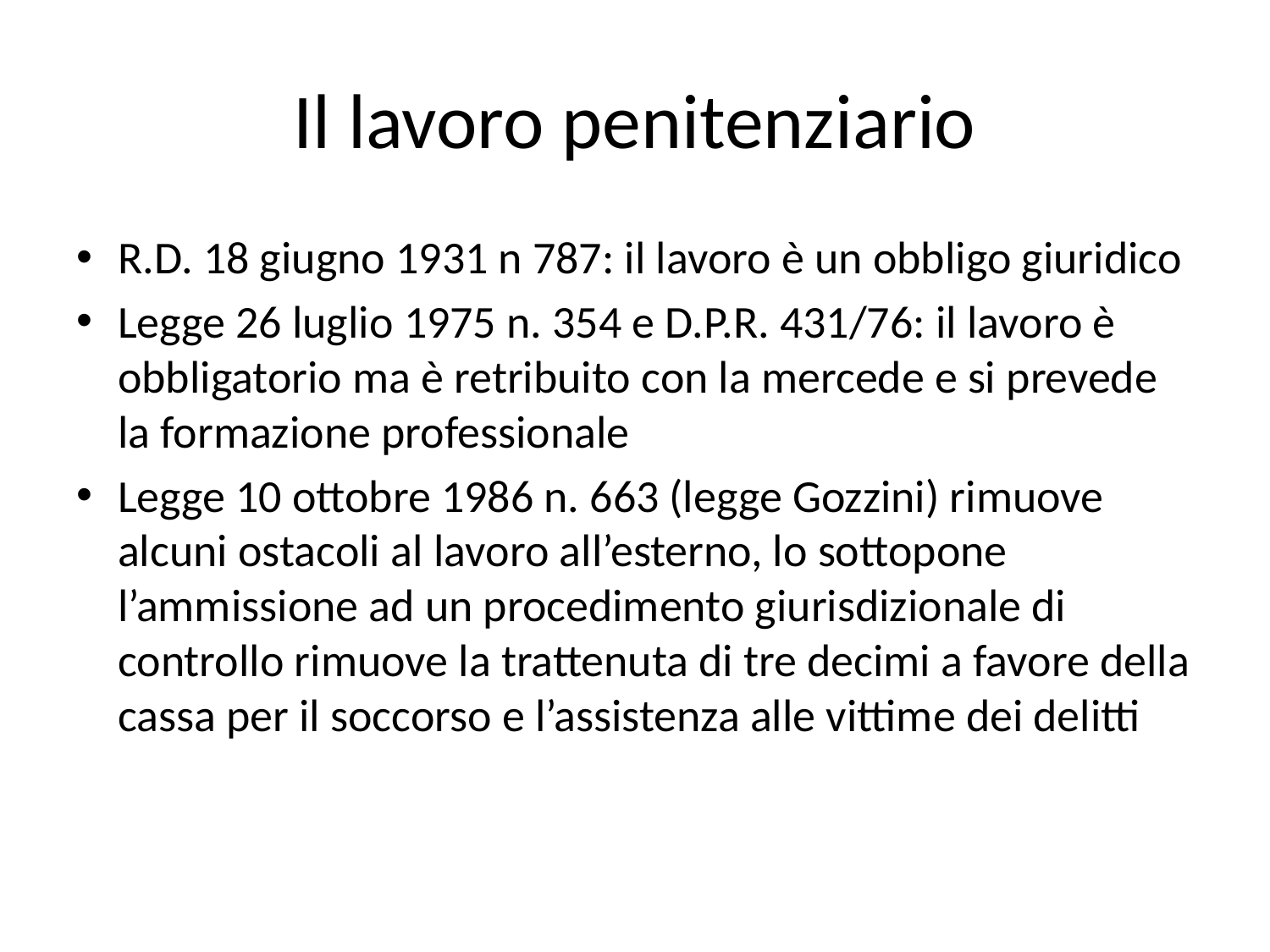

# Il lavoro penitenziario
R.D. 18 giugno 1931 n 787: il lavoro è un obbligo giuridico
Legge 26 luglio 1975 n. 354 e D.P.R. 431/76: il lavoro è obbligatorio ma è retribuito con la mercede e si prevede la formazione professionale
Legge 10 ottobre 1986 n. 663 (legge Gozzini) rimuove alcuni ostacoli al lavoro all’esterno, lo sottopone l’ammissione ad un procedimento giurisdizionale di controllo rimuove la trattenuta di tre decimi a favore della cassa per il soccorso e l’assistenza alle vittime dei delitti